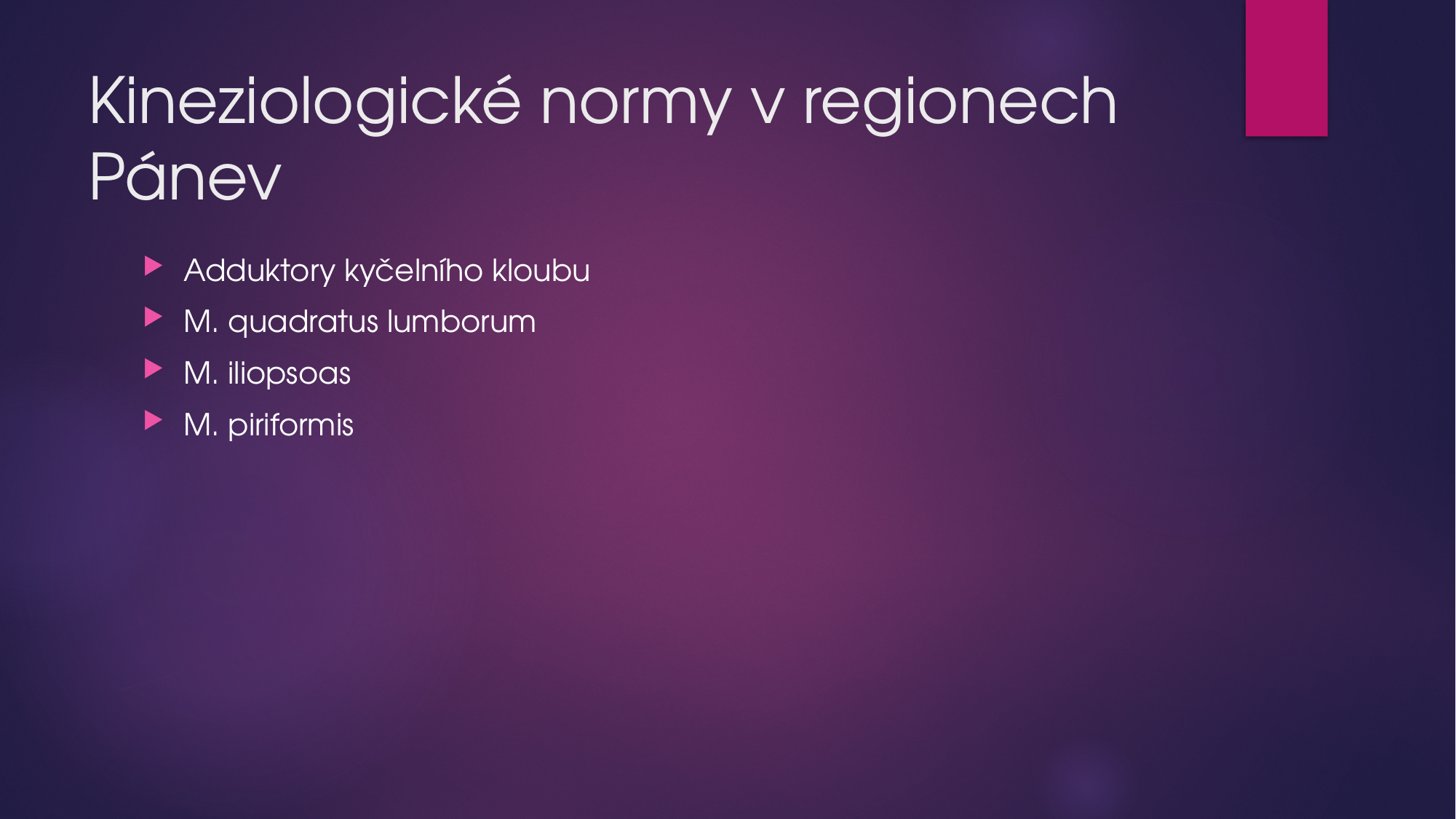

# Kineziologické normy v regionech Pánev
Adduktory kyčelního kloubu
M. quadratus lumborum
M. iliopsoas
M. piriformis